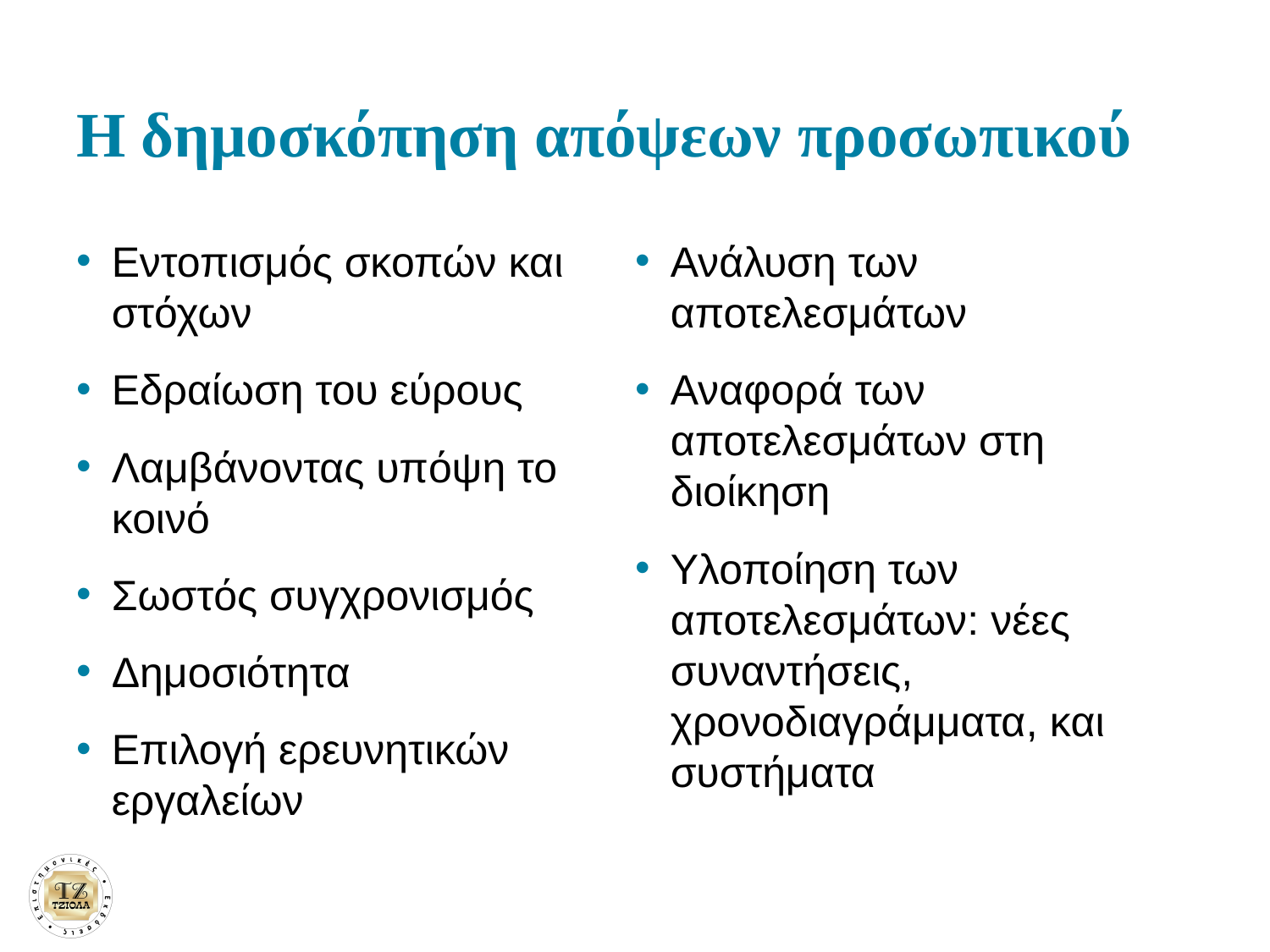

# Η δημοσκόπηση απόψεων προσωπικού
Εντοπισμός σκοπών και στόχων
Εδραίωση του εύρους
Λαμβάνοντας υπόψη το κοινό
Σωστός συγχρονισμός
Δημοσιότητα
Επιλογή ερευνητικών εργαλείων
Ανάλυση των αποτελεσμάτων
Αναφορά των αποτελεσμάτων στη διοίκηση
Υλοποίηση των αποτελεσμάτων: νέες συναντήσεις, χρονοδιαγράμματα, και συστήματα